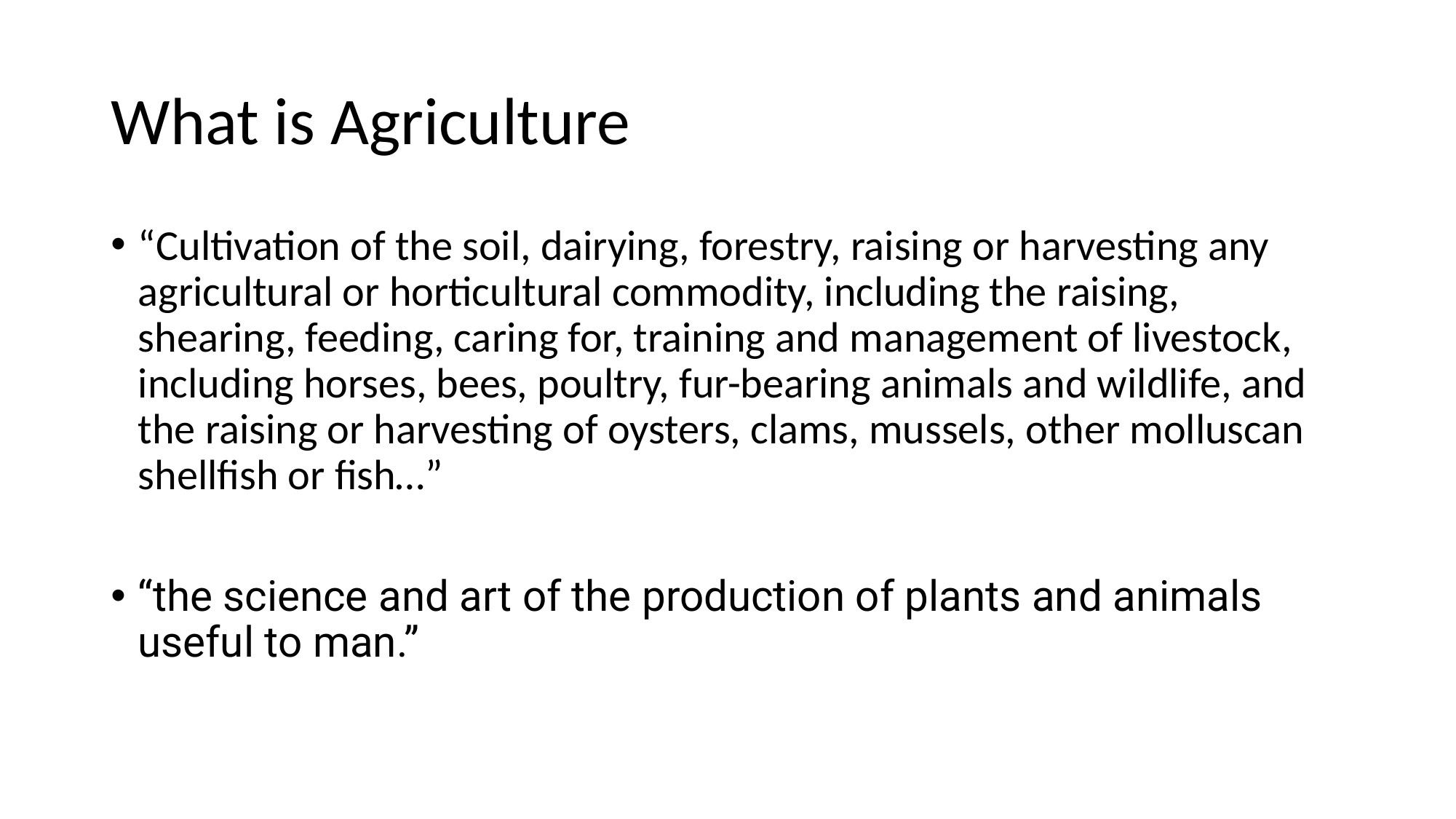

# What is Agriculture
“Cultivation of the soil, dairying, forestry, raising or harvesting any agricultural or horticultural commodity, including the raising, shearing, feeding, caring for, training and management of livestock, including horses, bees, poultry, fur-bearing animals and wildlife, and the raising or harvesting of oysters, clams, mussels, other molluscan shellfish or fish…”

“the science and art of the production of plants and animals useful to man.”